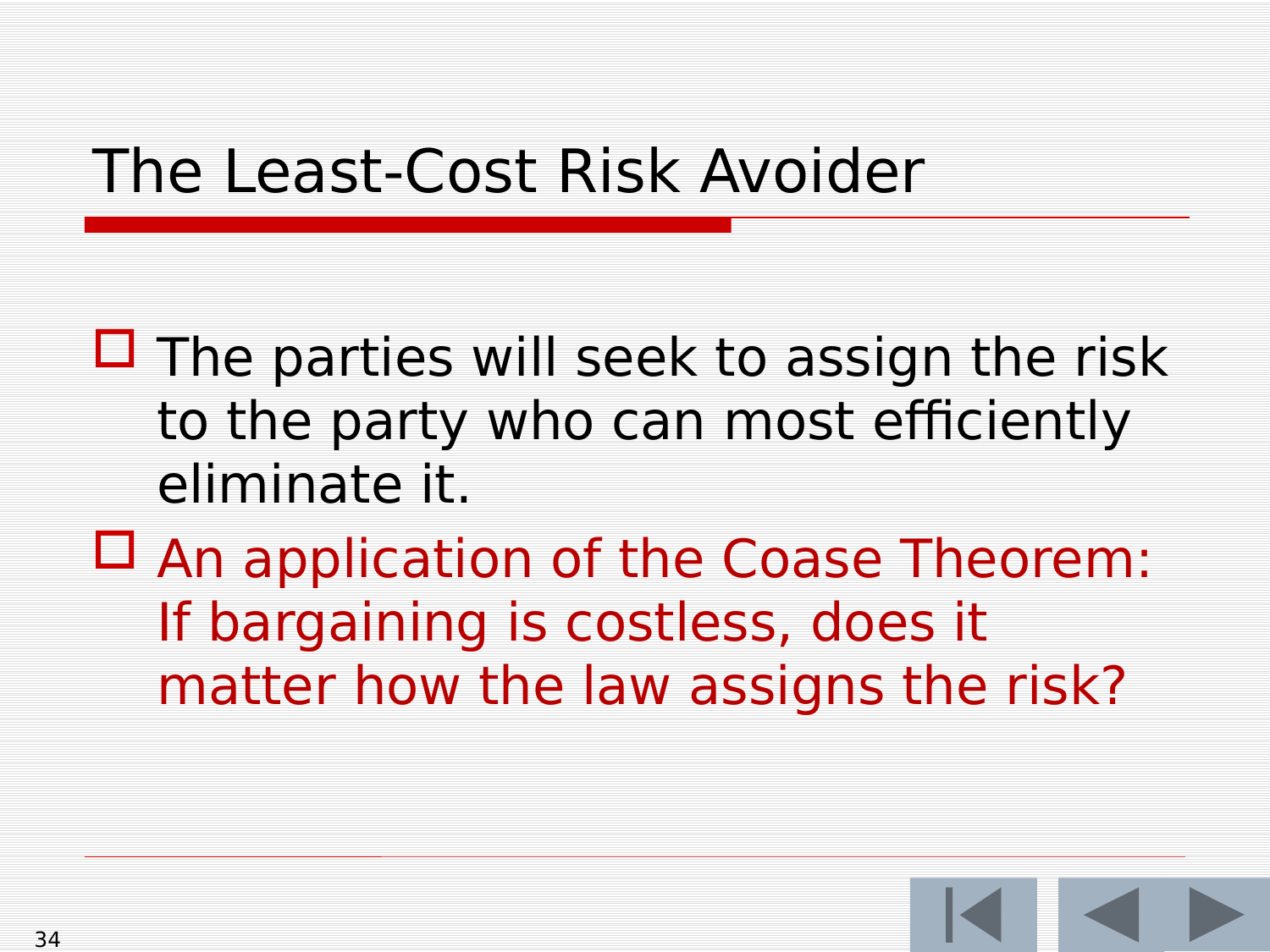

# The Least-Cost Risk Avoider

The parties will seek to assign the risk to the party who can most efficiently eliminate it.
An application of the Coase Theorem: If bargaining is costless, does it matter how the law assigns the risk?

34